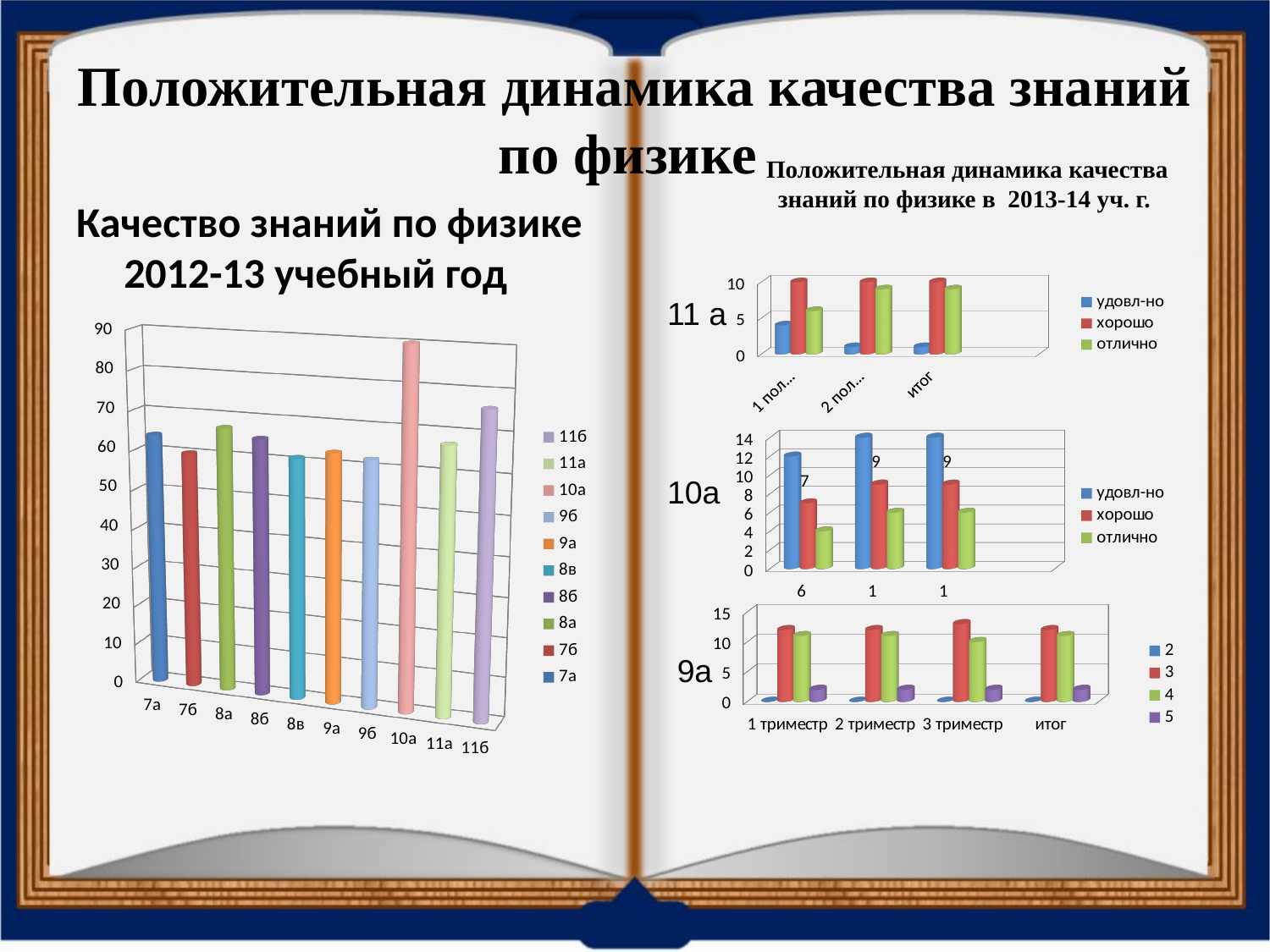

# Положительная динамика качества знаний по физике
Положительная динамика качества знаний по физике в  2013-14 уч. г.

Качество знаний по физике 2012-13 учебный год

[unsupported chart]

11 а

[unsupported chart]

[unsupported chart]

10а

[unsupported chart]

9а